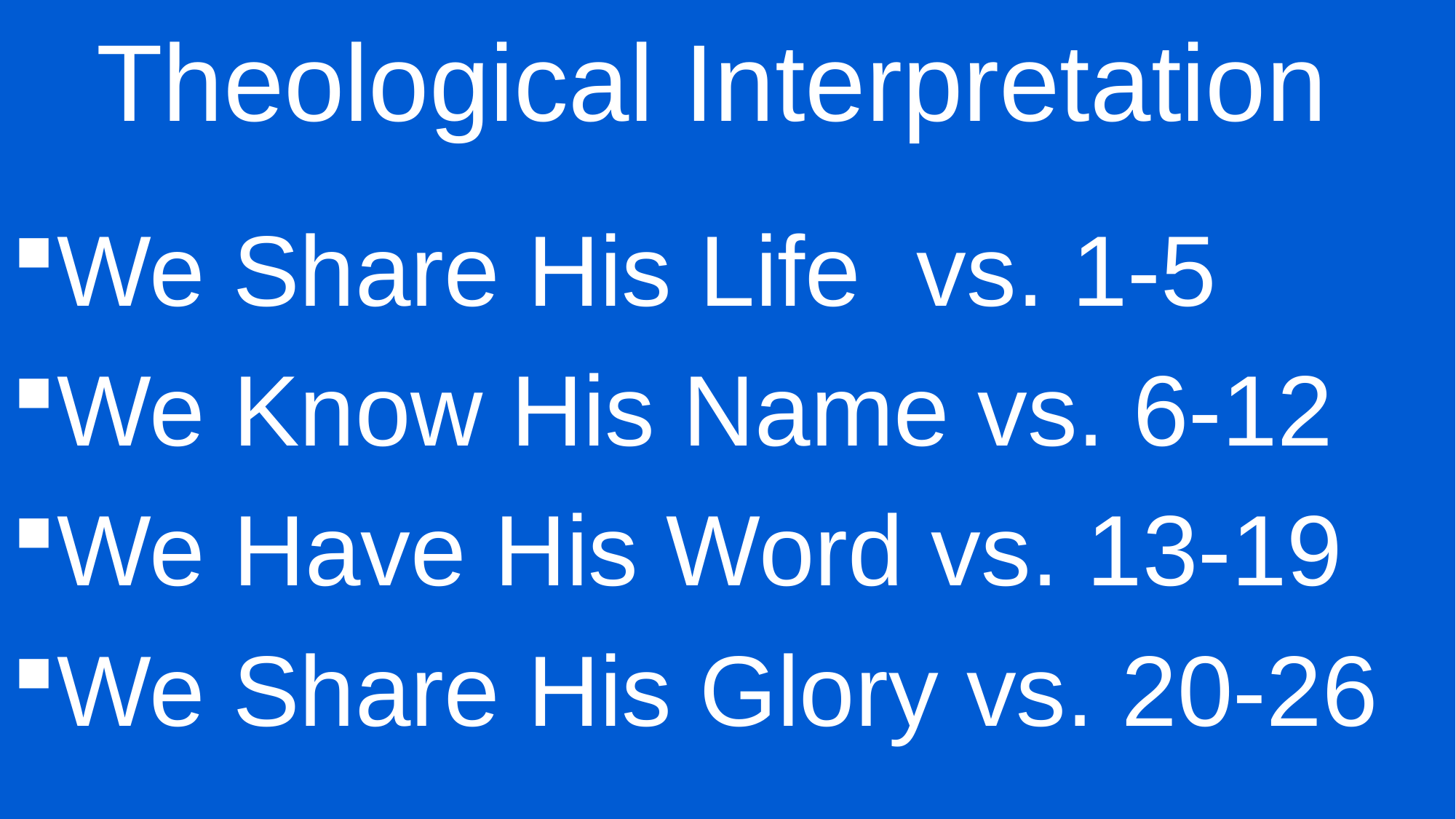

# Theological Interpretation
We Share His Life  vs. 1-5
We Know His Name vs. 6-12
We Have His Word vs. 13-19
We Share His Glory vs. 20-26